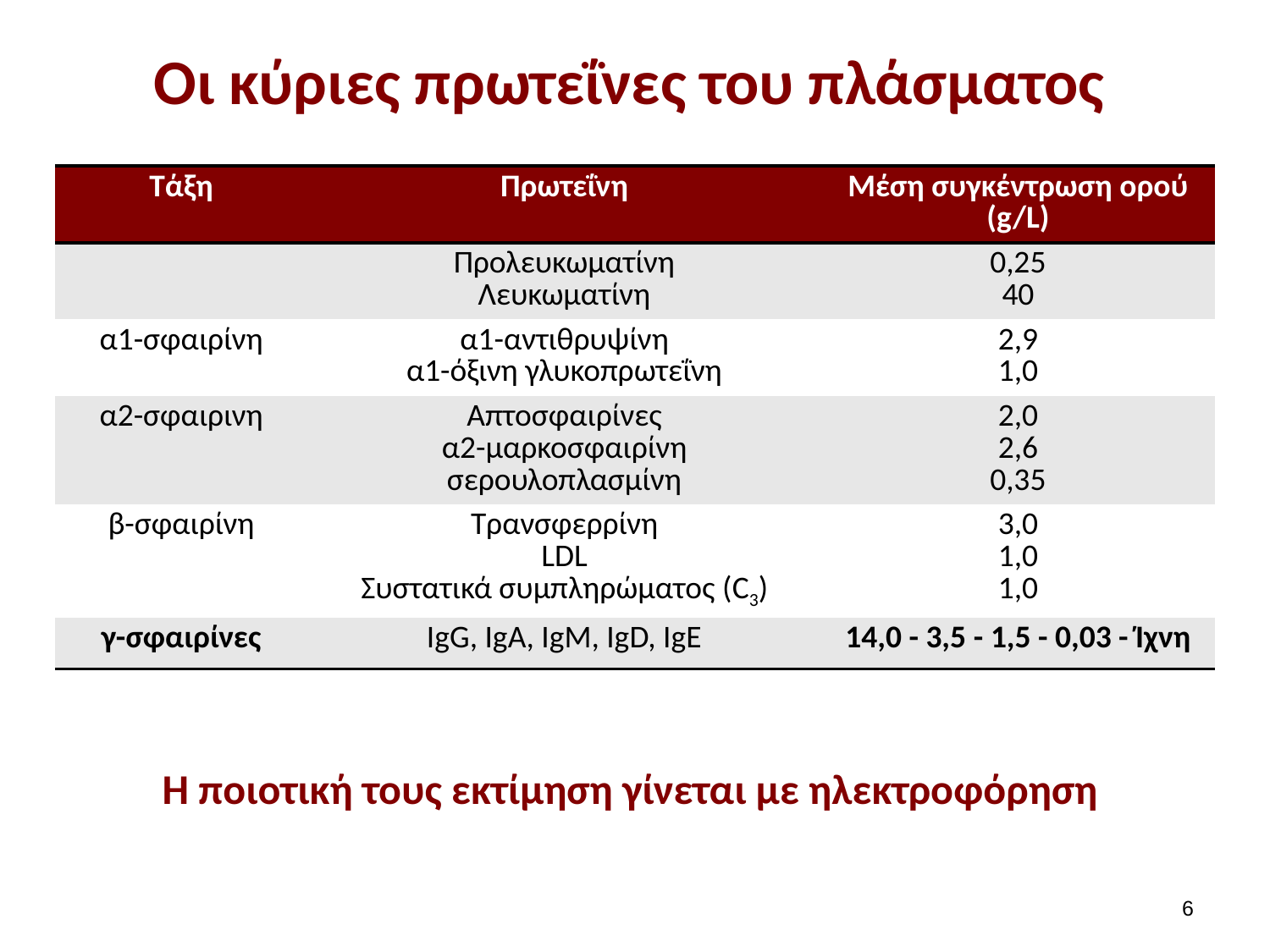

# Οι κύριες πρωτεΐνες του πλάσματος
| Τάξη | Πρωτεΐνη | Μέση συγκέντρωση ορού (g/L) |
| --- | --- | --- |
|  | Προλευκωματίνη Λευκωματίνη | 0,25 40 |
| α1-σφαιρίνη | α1-αντιθρυψίνη α1-όξινη γλυκοπρωτεΐνη | 2,9 1,0 |
| α2-σφαιρινη | Απτοσφαιρίνες α2-μαρκοσφαιρίνη σερουλοπλασμίνη | 2,0 2,6 0,35 |
| β-σφαιρίνη | Τρανσφερρίνη LDL Συστατικά συμπληρώματος (C3) | 3,0 1,0 1,0 |
| γ-σφαιρίνες | IgG, IgA, IgM, IgD, IgE | 14,0 - 3,5 - 1,5 - 0,03 - Ίχνη |
Η ποιοτική τους εκτίμηση γίνεται με ηλεκτροφόρηση
6